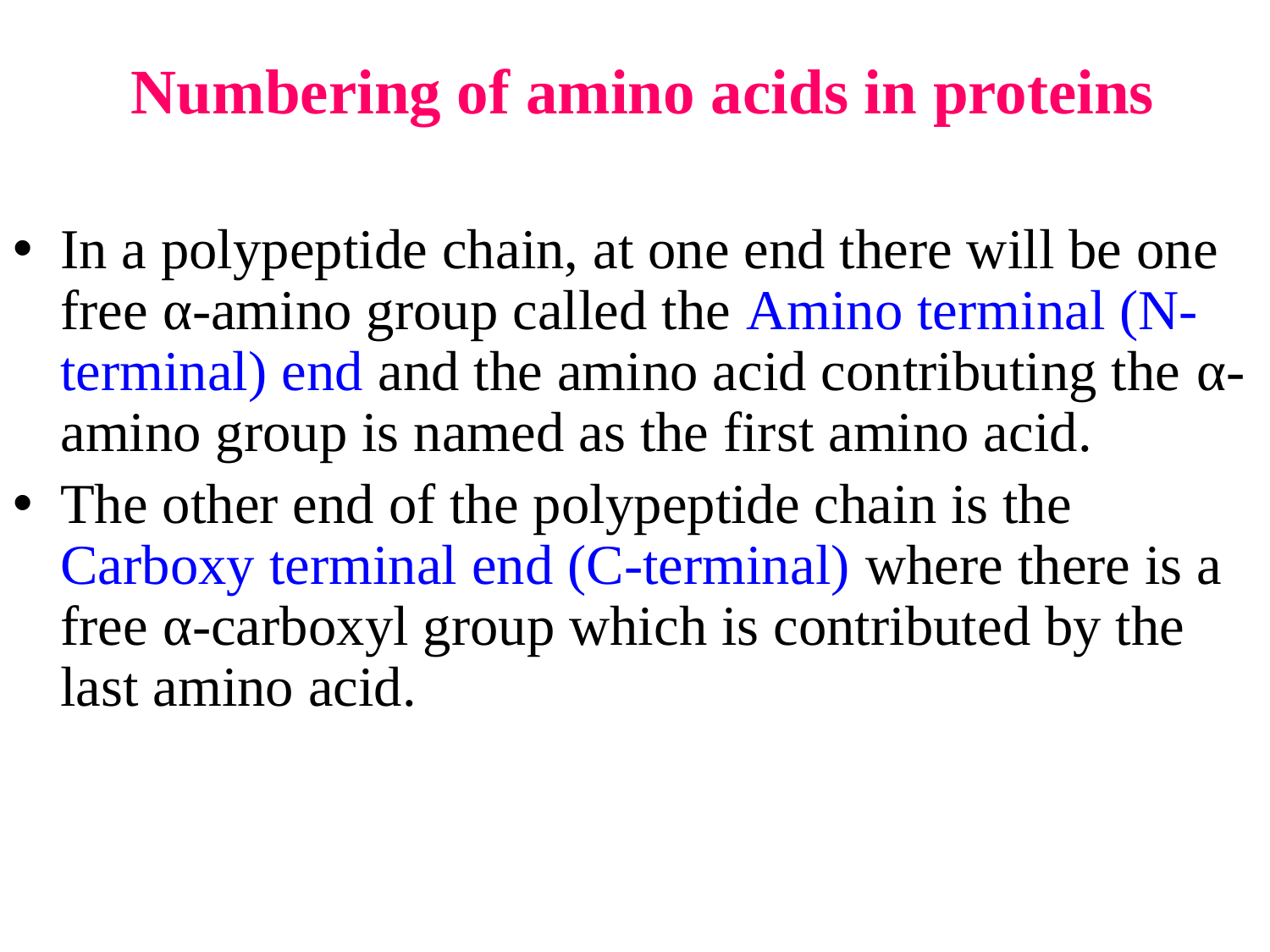

Numbering of amino acids in proteins

In a polypeptide chain, at one end there will be one free α-amino group called the Amino terminal (N-terminal) end and the amino acid contributing the α-amino group is named as the first amino acid.
The other end of the polypeptide chain is the Carboxy terminal end (C-terminal) where there is a free α-carboxyl group which is contributed by the last amino acid.